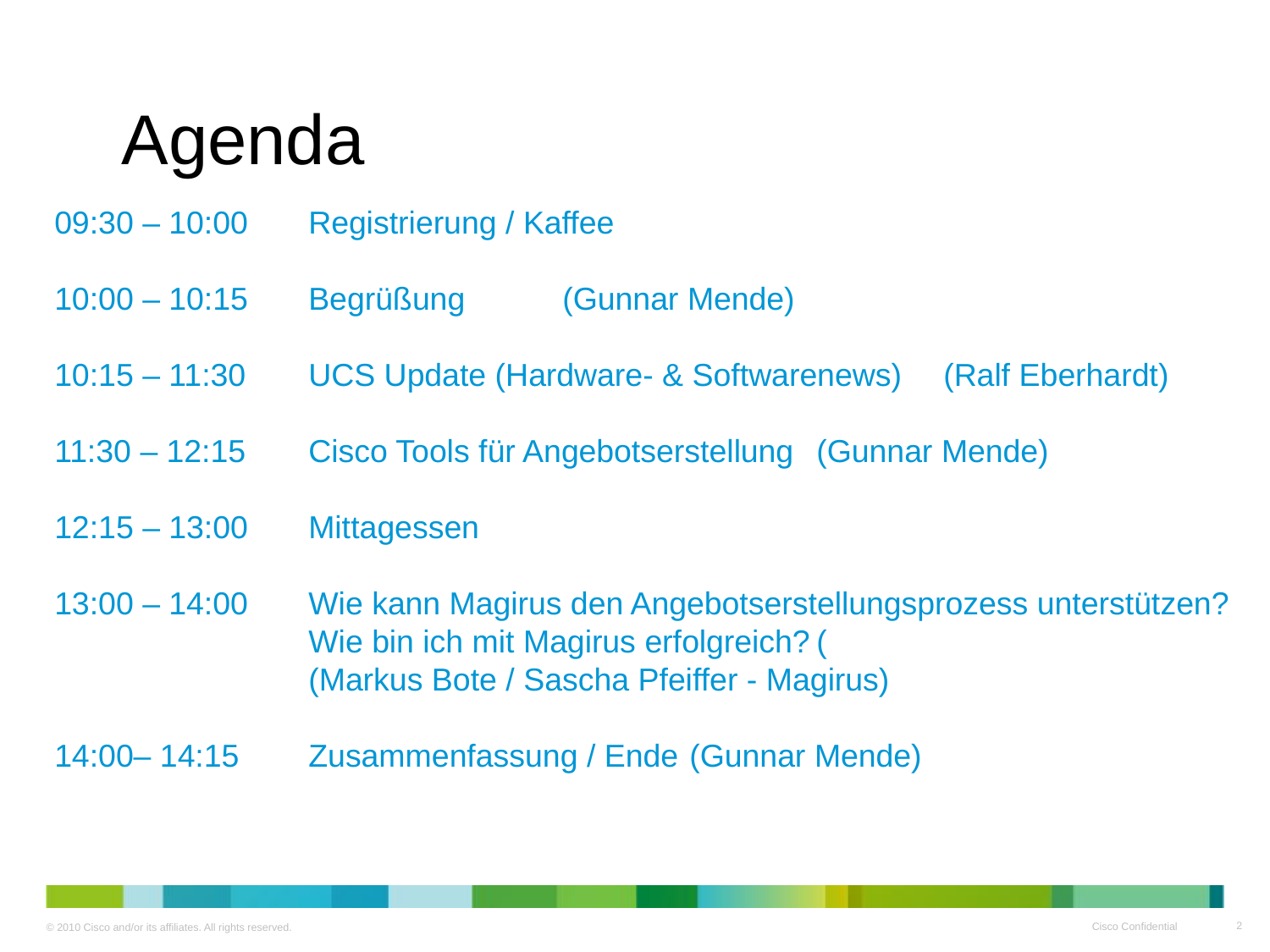

# Agenda
09:30 – 10:00	Registrierung / Kaffee

10:00 – 10:15	Begrüßung	(Gunnar Mende)

10:15 – 11:30	UCS Update (Hardware- & Softwarenews)	(Ralf Eberhardt)

11:30 – 12:15	Cisco Tools für Angebotserstellung	(Gunnar Mende)

12:15 – 13:00	Mittagessen

13:00 – 14:00	Wie kann Magirus den Angebotserstellungsprozess unterstützen?
		Wie bin ich mit Magirus erfolgreich?	(
		(Markus Bote / Sascha Pfeiffer - Magirus)

14:00– 14:15	Zusammenfassung / Ende	(Gunnar Mende)